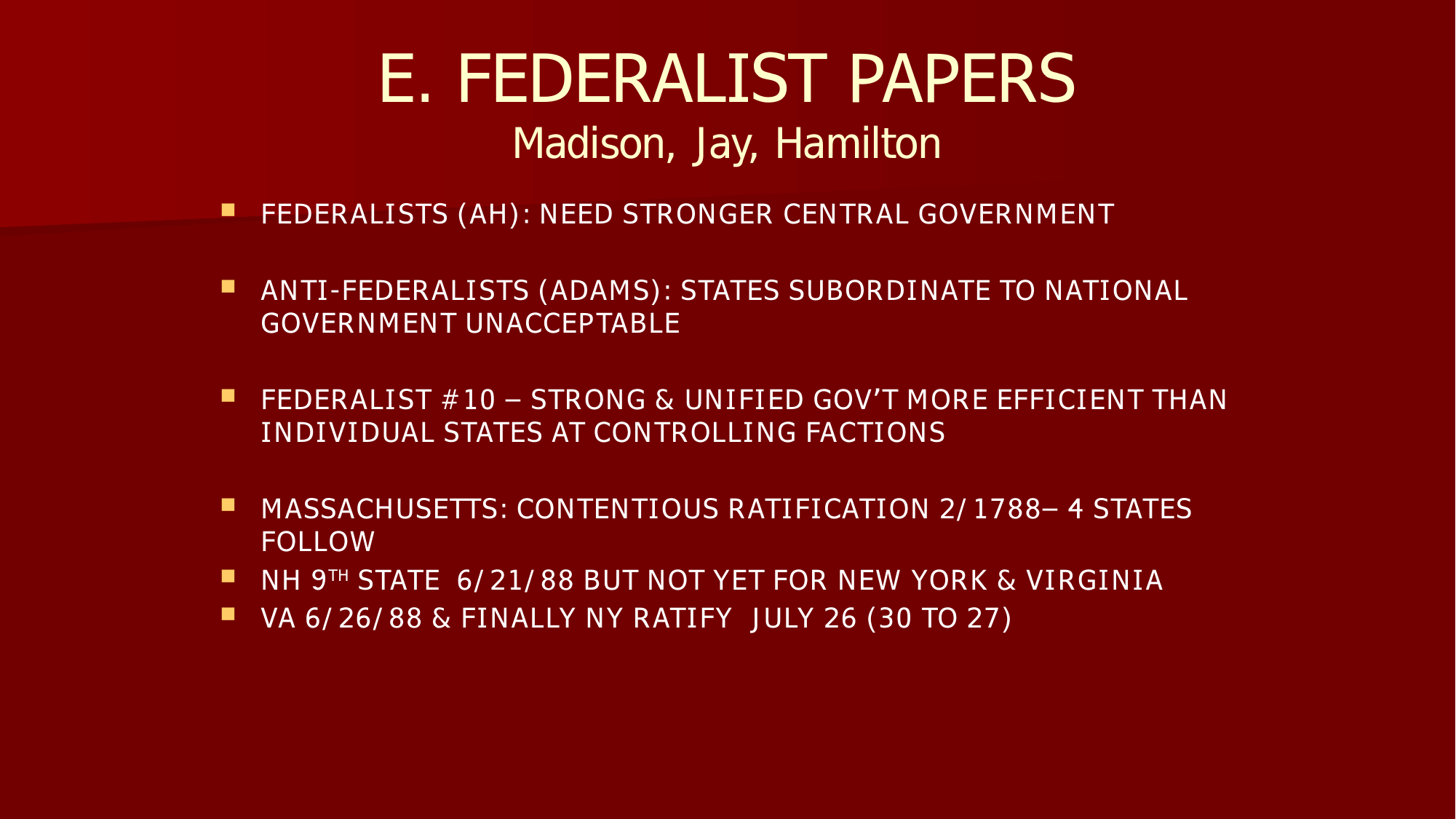

# E. FEDERALIST PAPERS Madison, Jay, Hamilton
FEDERALISTS (AH): NEED STRONGER CENTRAL GOVERNMENT

ANTI-FEDERALISTS (ADAMS): STATES SUBORDINATE TO NATIONAL GOVERNMENT UNACCEPTABLE

FEDERALIST #10 – STRONG & UNIFIED GOV’T MORE EFFICIENT THAN INDIVIDUAL STATES AT CONTROLLING FACTIONS

MASSACHUSETTS: CONTENTIOUS RATIFICATION 2/1788– 4 STATES FOLLOW
NH 9TH STATE  6/21/88 BUT NOT YET FOR NEW YORK & VIRGINIA
VA 6/26/88 & FINALLY NY RATIFY  JULY 26 (30 TO 27)